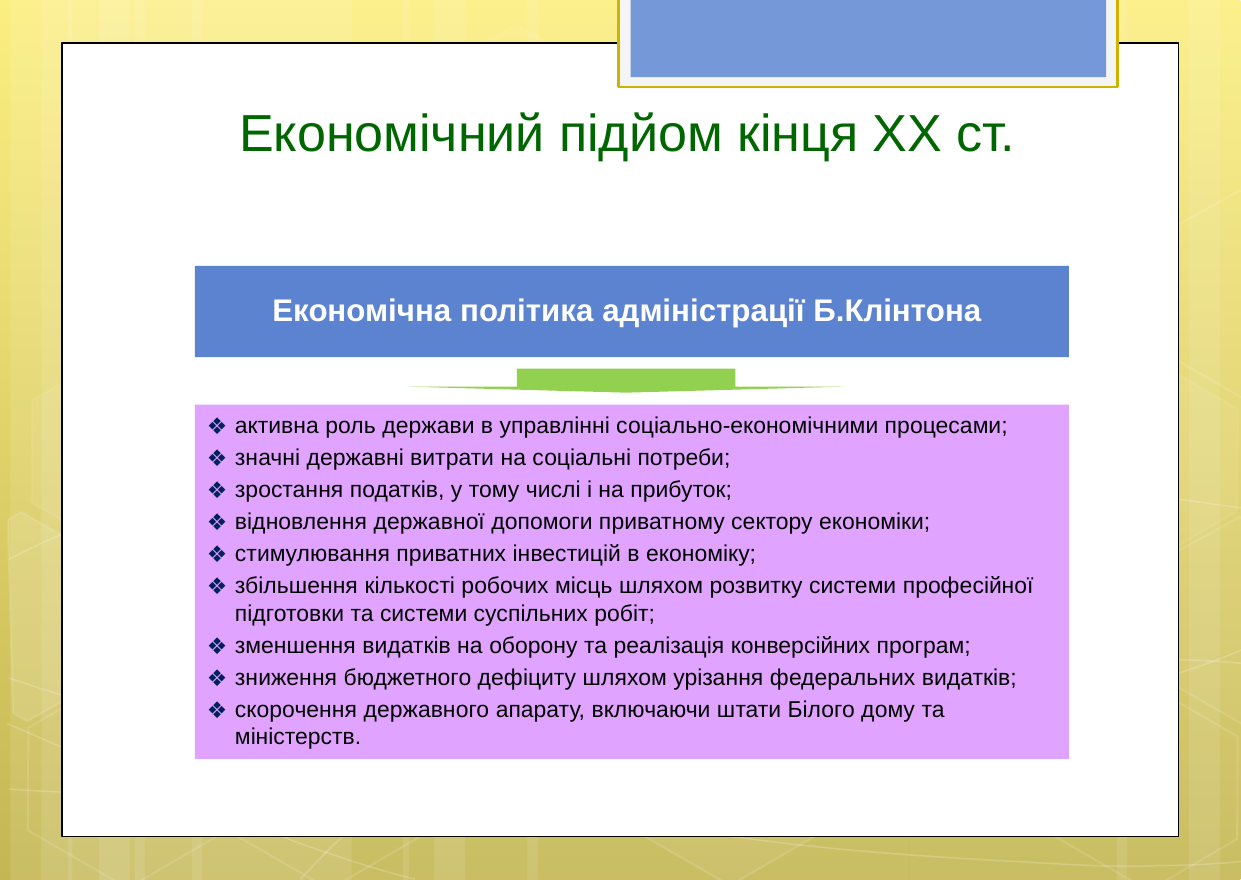

# Економічний підйом кінця ХХ ст.

Економічна політика адміністрації Б.Клінтона

активна роль держави в управлінні соціально-економічними процесами;
значні державні витрати на соціальні потреби;
зростання податків, у тому числі і на прибуток;
відновлення державної допомоги приватному сектору економіки;
стимулювання приватних інвестицій в економіку;
збільшення кількості робочих місць шляхом розвитку системи професійної підготовки та системи суспільних робіт;
зменшення видатків на оборону та реалізація конверсійних програм;
зниження бюджетного дефіциту шляхом урізання федеральних видатків;
скорочення державного апарату, включаючи штати Білого дому та міністерств.